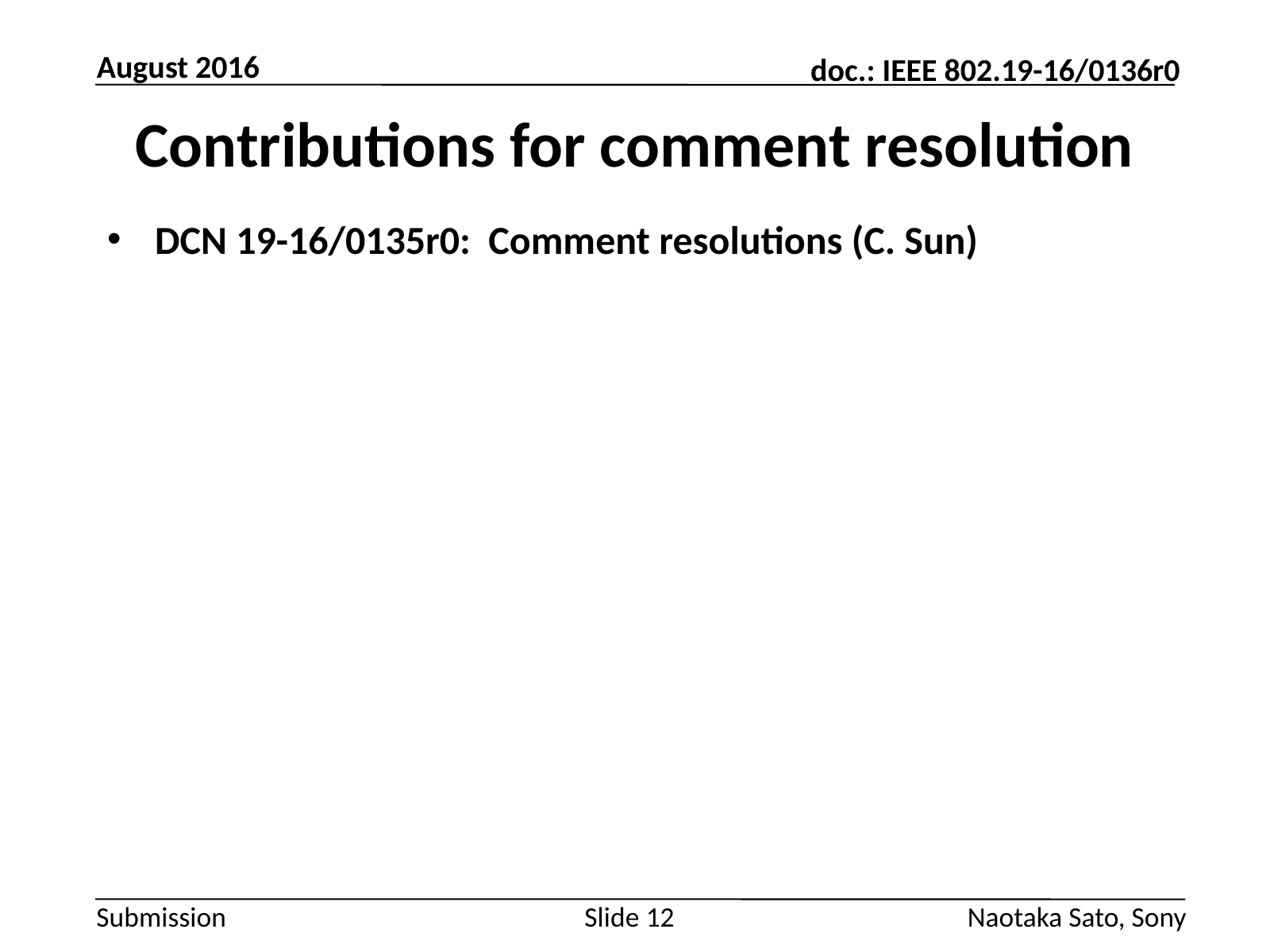

August 2016
# Contributions for comment resolution
DCN 19-16/0135r0:  Comment resolutions (C. Sun)

Slide 12
Naotaka Sato, Sony